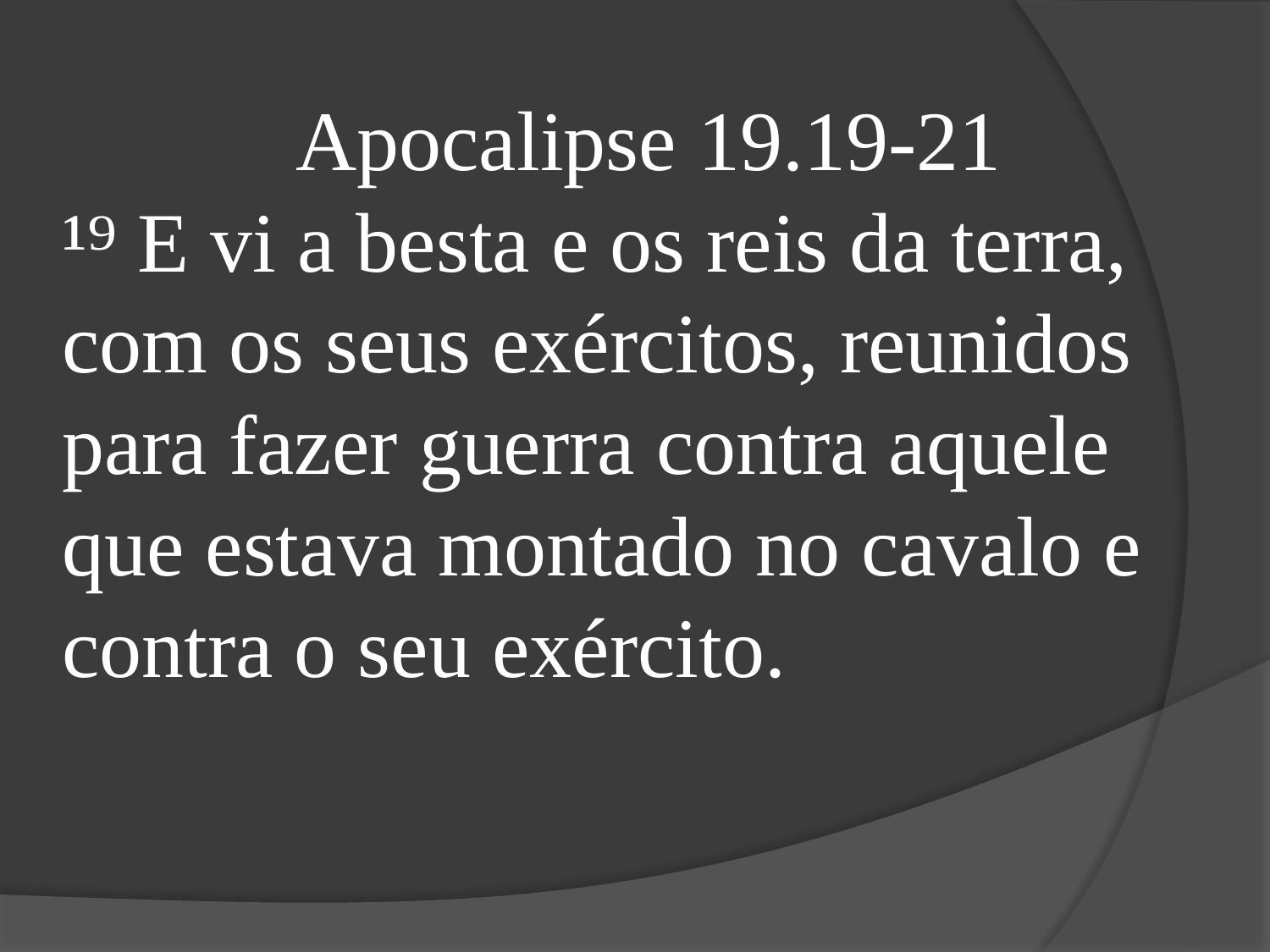

Apocalipse 19.19-21
¹⁹ E vi a besta e os reis da terra, com os seus exércitos, reunidos para fazer guerra contra aquele que estava montado no cavalo e contra o seu exército.